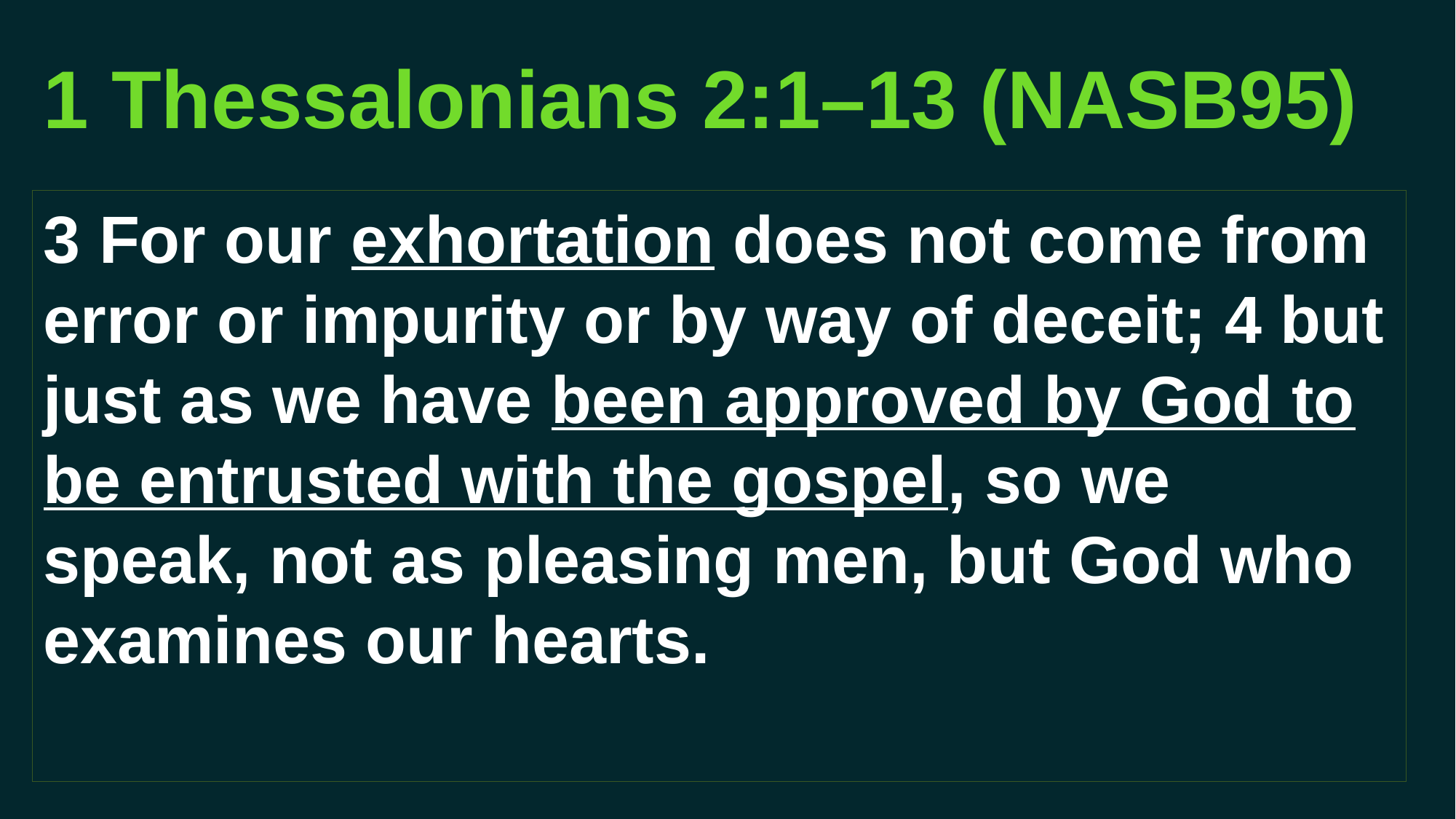

# 1 Thessalonians 2:1–13 (NASB95)
3 For our exhortation does not come from error or impurity or by way of deceit; 4 but just as we have been approved by God to be entrusted with the gospel, so we speak, not as pleasing men, but God who examines our hearts.